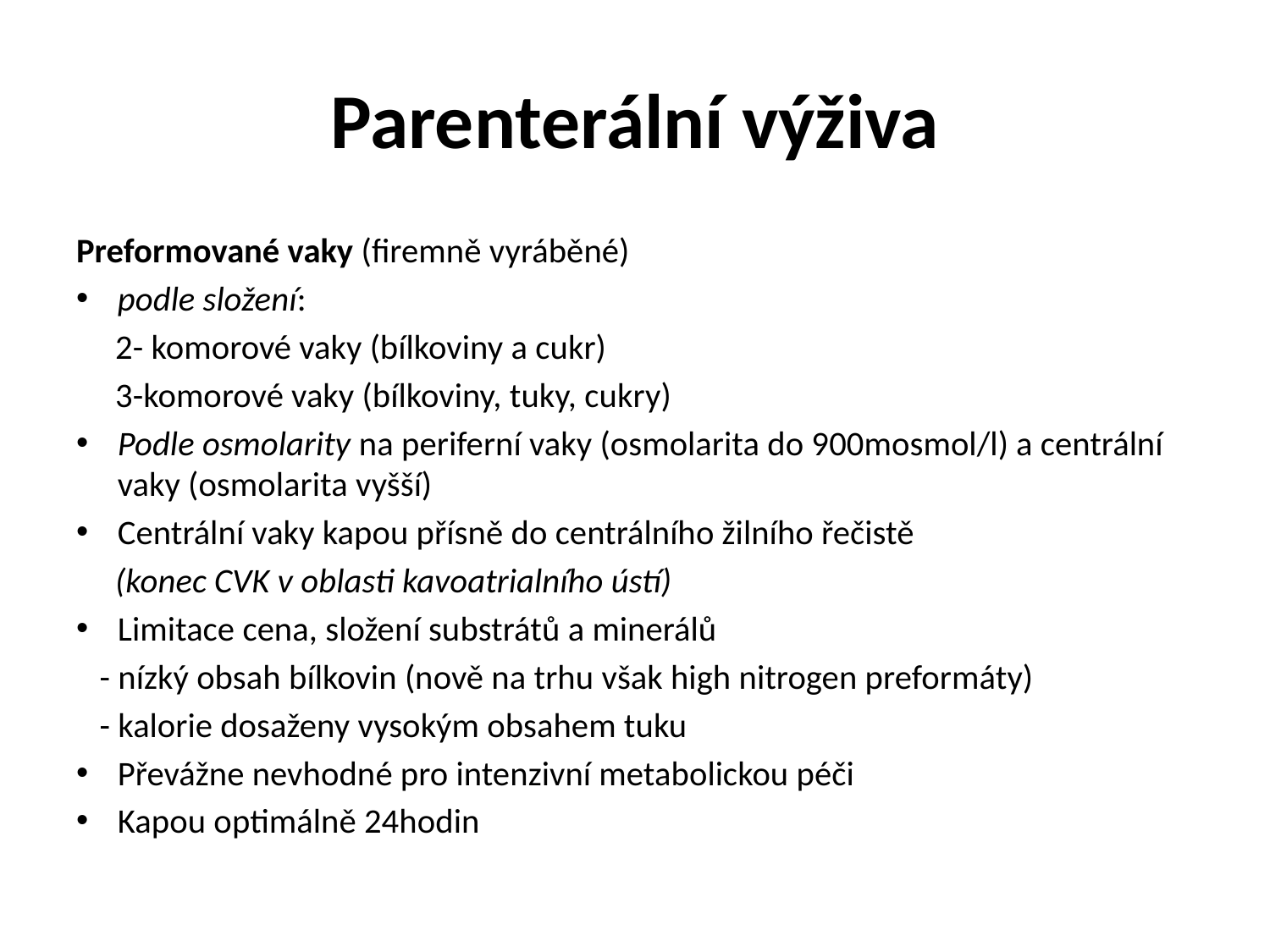

# Parenterální výživa
Preformované vaky (firemně vyráběné)
podle složení:
     2- komorové vaky (bílkoviny a cukr)
     3-komorové vaky (bílkoviny, tuky, cukry)
Podle osmolarity na periferní vaky (osmolarita do 900mosmol/l) a centrální vaky (osmolarita vyšší)
Centrální vaky kapou přísně do centrálního žilního řečistě
     (konec CVK v oblasti kavoatrialního ústí)
Limitace cena, složení substrátů a minerálů
   - nízký obsah bílkovin (nově na trhu však high nitrogen preformáty)
   - kalorie dosaženy vysokým obsahem tuku
Převážne nevhodné pro intenzivní metabolickou péči
Kapou optimálně 24hodin